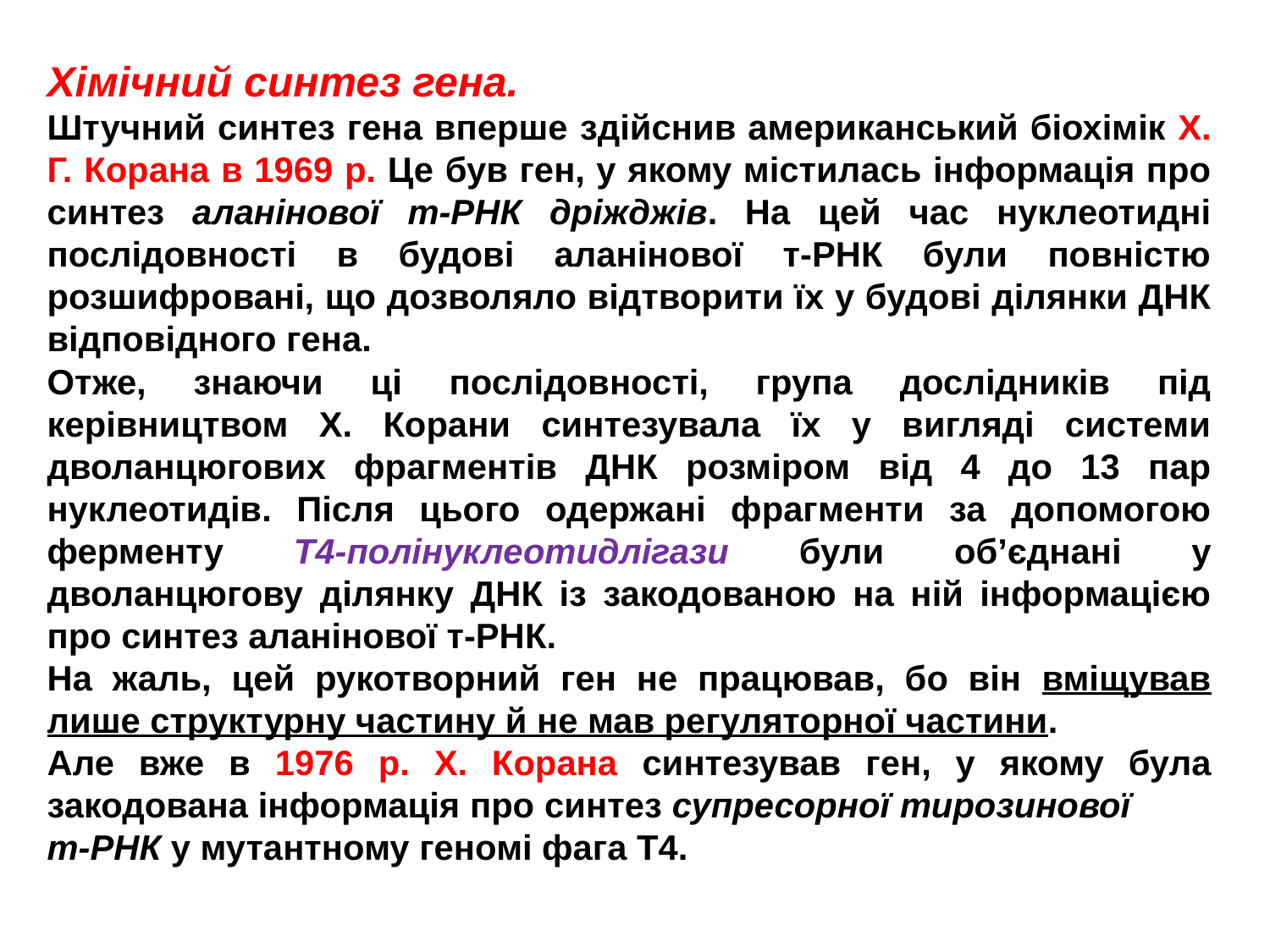

Хімічний синтез гена.
Штучний синтез гена вперше здійснив американський біохімік Х. Г. Корана в 1969 р. Це був ген, у якому містилась інформація про синтез аланінової т-РНК дріжджів. На цей час нуклеотидні послідовності в будові аланінової т-РНК були повністю розшифровані, що дозволяло відтворити їх у будові ділянки ДНК відповідного гена.
Отже, знаючи ці послідовності, група дослідників під керівництвом Х. Корани синтезувала їх у вигляді системи дволанцюгових фрагментів ДНК розміром від 4 до 13 пар нуклеотидів. Після цього одержані фрагменти за допомогою ферменту Т4-полінуклеотидлігази були об’єднані у дволанцюгову ділянку ДНК із закодованою на ній інформацією про синтез аланінової т-РНК.
На жаль, цей рукотворний ген не працював, бо він вміщував лише структурну частину й не мав регуляторної частини.
Але вже в 1976 р. Х. Корана синтезував ген, у якому була закодована інформація про синтез супресорної тирозинової         т-РНК у мутантному геномі фага Т4.